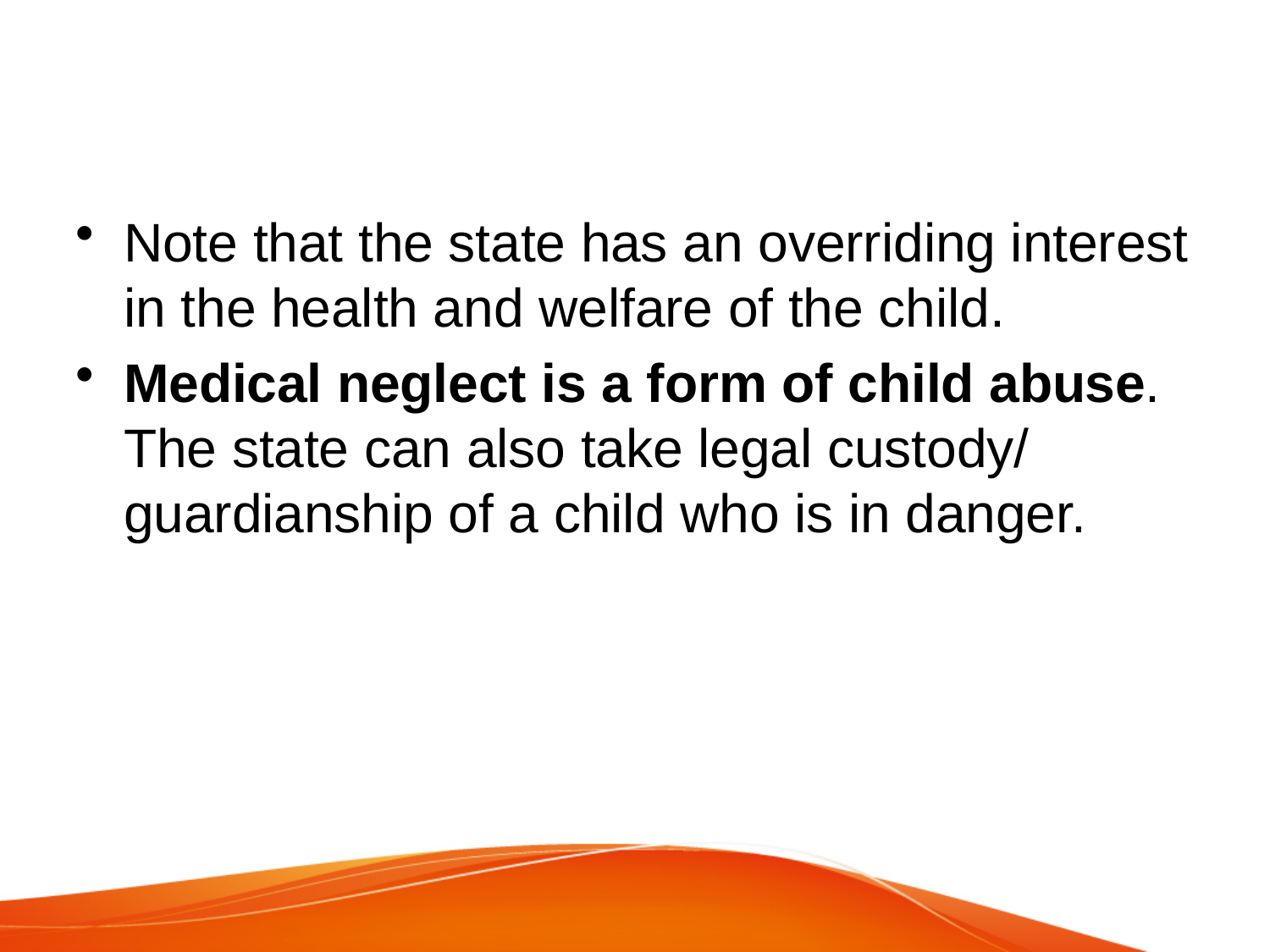

#

Note that the state has an overriding interest in the health and welfare of the child.
Medical neglect is a form of child abuse. The state can also take legal custody/ guardianship of a child who is in danger.

77